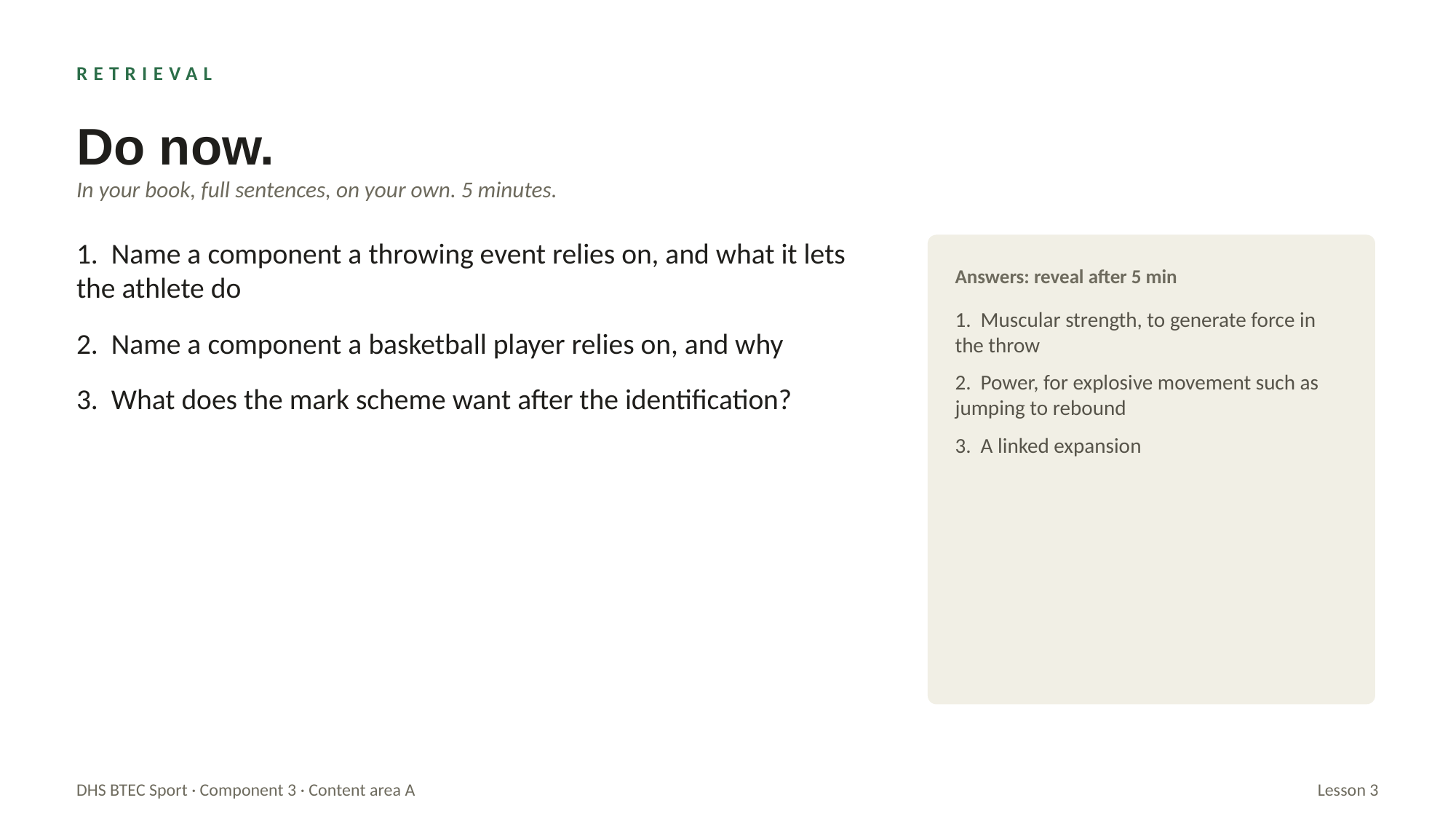

RETRIEVAL
Do now.
In your book, full sentences, on your own. 5 minutes.
1.  Name a component a throwing event relies on, and what it lets the athlete do
2.  Name a component a basketball player relies on, and why
3.  What does the mark scheme want after the identification?

Answers: reveal after 5 min
1.  Muscular strength, to generate force in the throw
2.  Power, for explosive movement such as jumping to rebound
3.  A linked expansion
DHS BTEC Sport · Component 3 · Content area A
Lesson 3